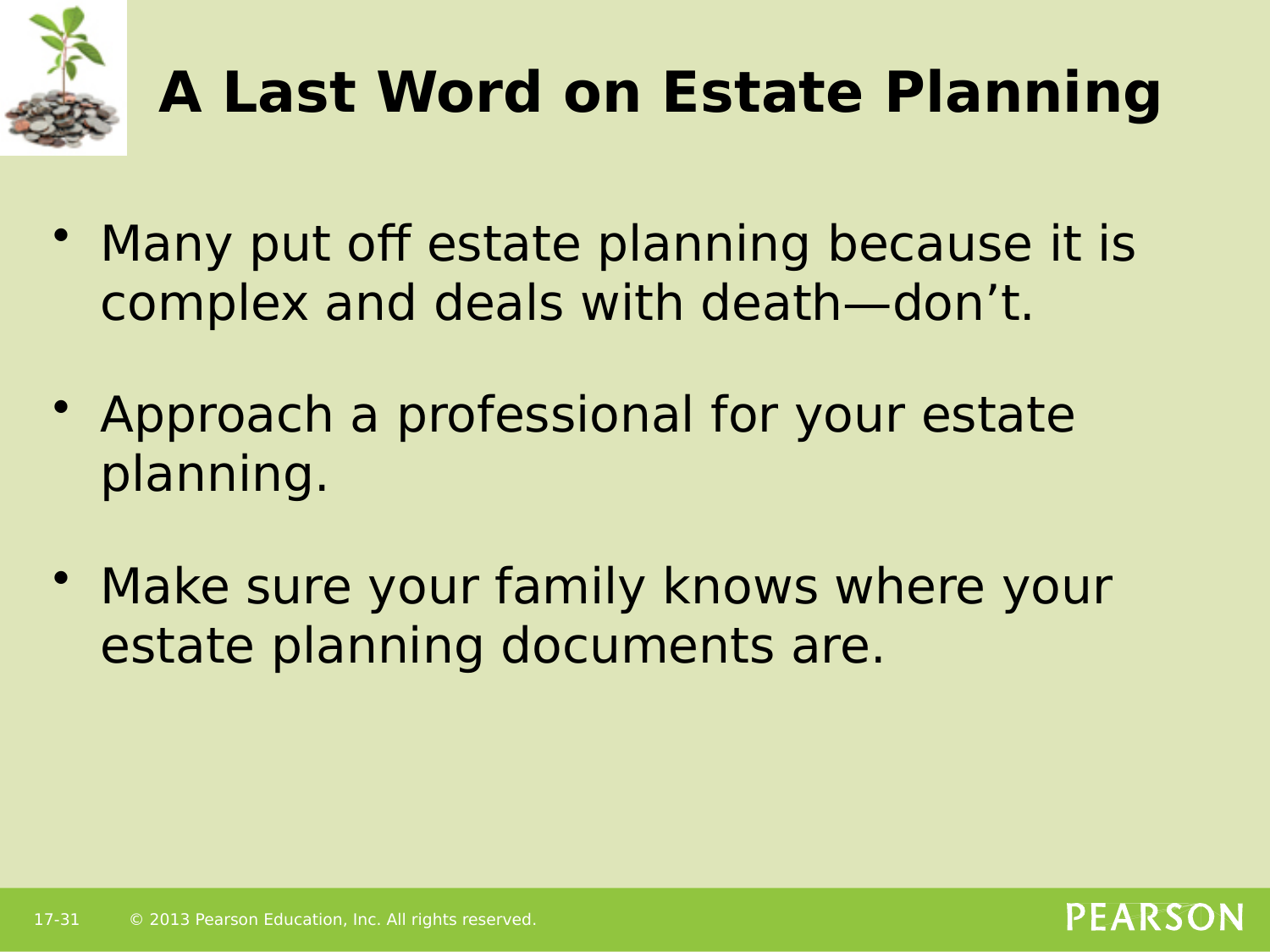

# A Last Word on Estate Planning
Many put off estate planning because it is complex and deals with death—don’t.
Approach a professional for your estate planning.
Make sure your family knows where your estate planning documents are.